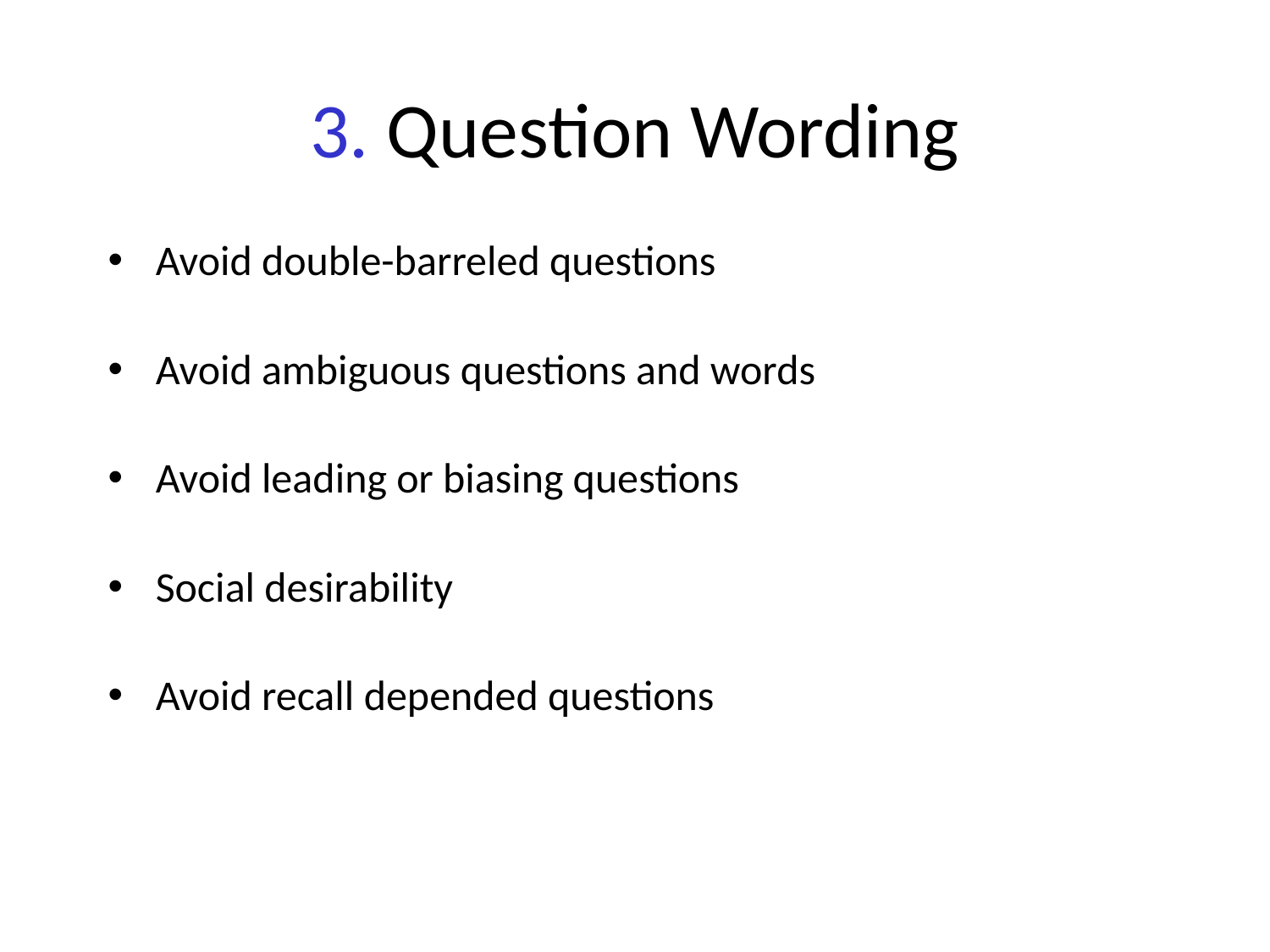

# 3. Question Wording
Avoid double-barreled questions

Avoid ambiguous questions and words

Avoid leading or biasing questions

Social desirability

Avoid recall depended questions